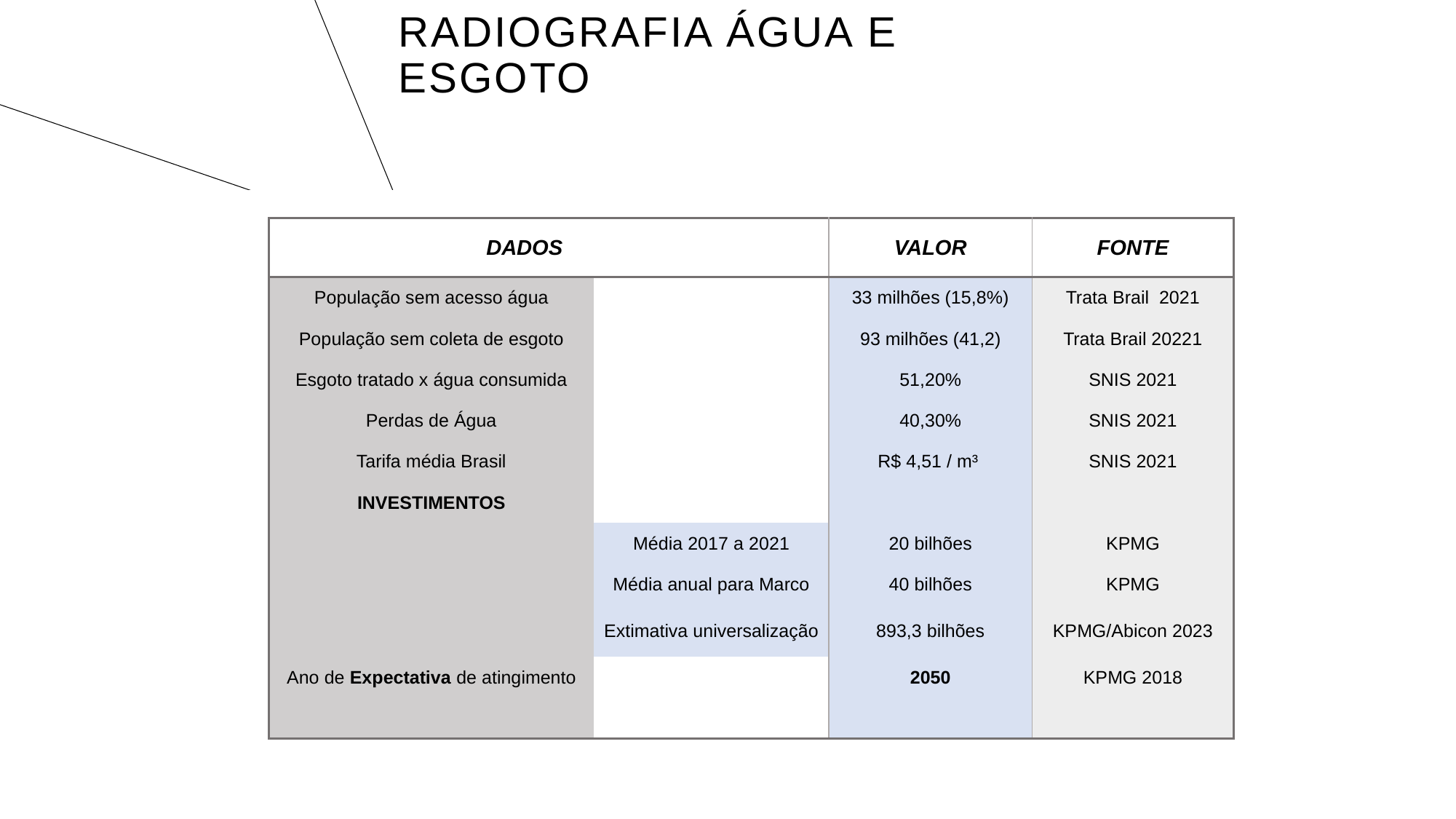

# Radiografia água e esgoto
|  |  |  |  |  |  |
| --- | --- | --- | --- | --- | --- |
|  | DADOS |  | VALOR | FONTE |  |
|  | População sem acesso água |  | 33 milhões (15,8%) | Trata Brail 2021 |  |
|  | População sem coleta de esgoto |  | 93 milhões (41,2) | Trata Brail 20221 |  |
|  | Esgoto tratado x água consumida |  | 51,20% | SNIS 2021 |  |
|  | Perdas de Água |  | 40,30% | SNIS 2021 |  |
|  | Tarifa média Brasil |  | R$ 4,51 / m³ | SNIS 2021 |  |
|  | INVESTIMENTOS |  |  |  |  |
|  |  | Média 2017 a 2021 | 20 bilhões | KPMG |  |
|  |  | Média anual para Marco | 40 bilhões | KPMG |  |
|  |  | Extimativa universalização | 893,3 bilhões | KPMG/Abicon 2023 |  |
|  | Ano de Expectativa de atingimento |  | 2050 | KPMG 2018 |  |
|  |  |  |  |  |  |
|  |  |  |  |  |  |